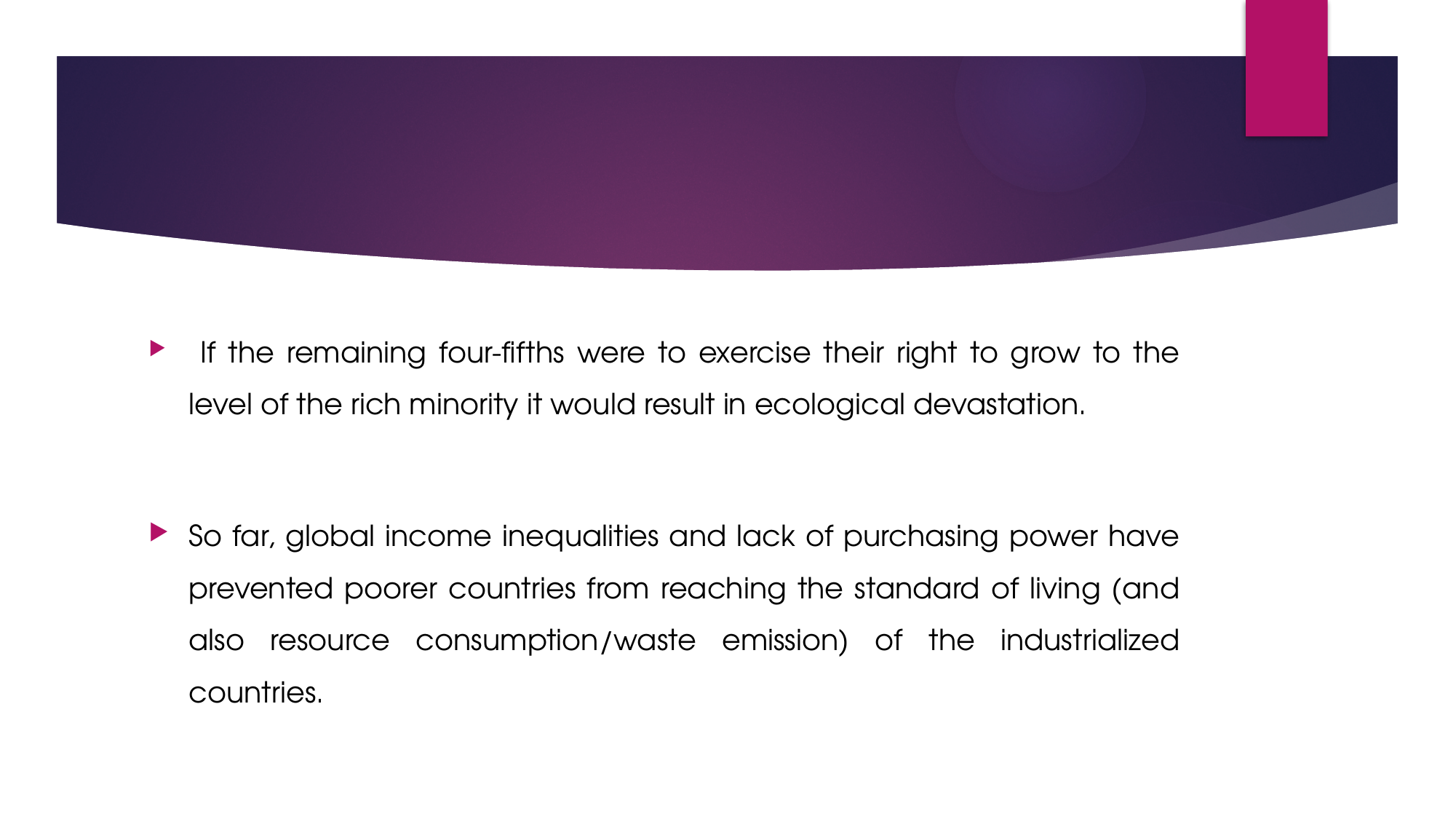

If the remaining four-fifths were to exercise their right to grow to the level of the rich minority it would result in ecological devastation.

So far, global income inequalities and lack of purchasing power have prevented poorer countries from reaching the standard of living (and also resource consumption/waste emission) of the industrialized countries.